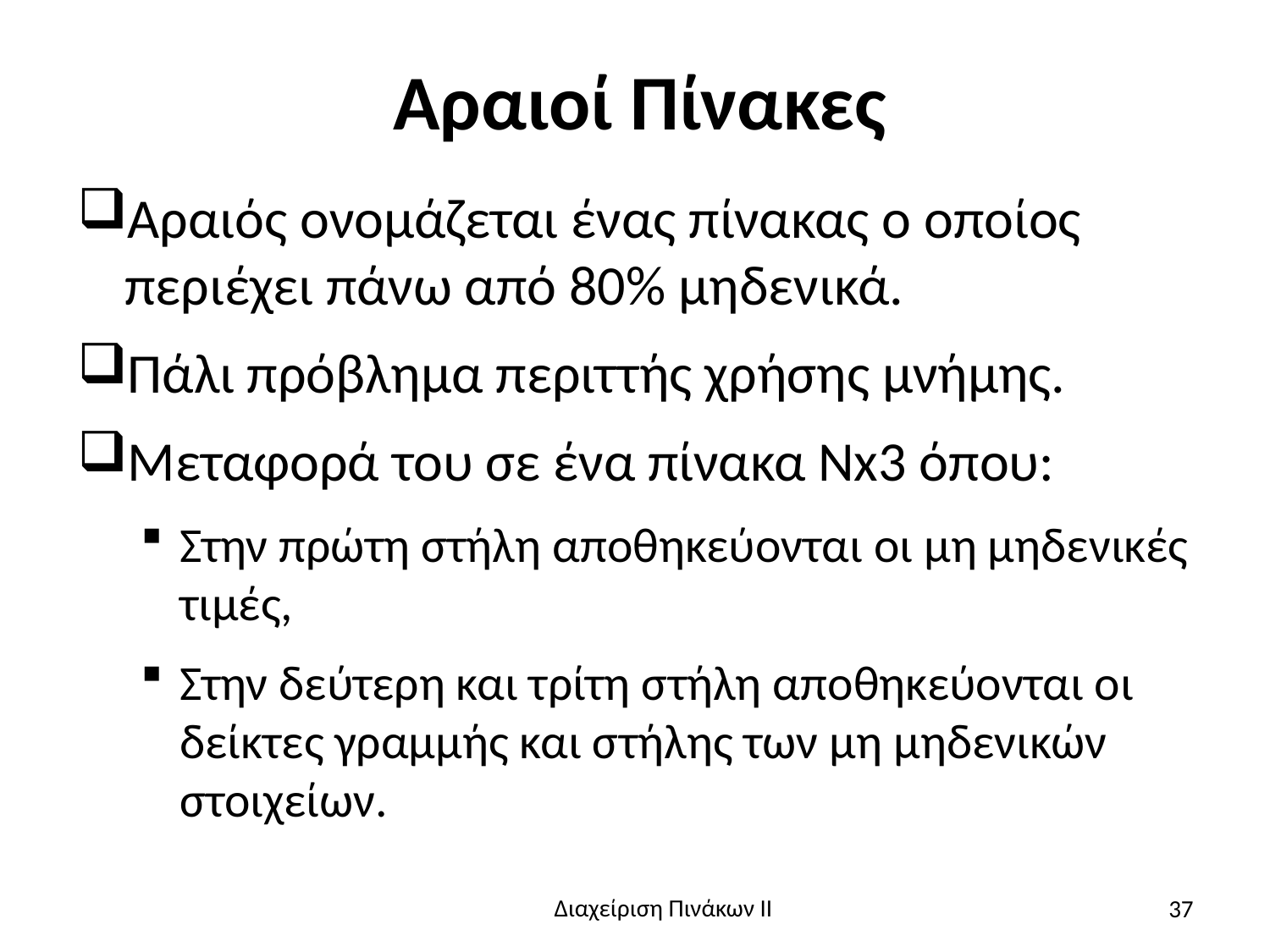

# Αραιοί Πίνακες
Αραιός ονομάζεται ένας πίνακας ο οποίος περιέχει πάνω από 80% μηδενικά.
Πάλι πρόβλημα περιττής χρήσης μνήμης.
Μεταφορά του σε ένα πίνακα Νx3 όπου:
Στην πρώτη στήλη αποθηκεύονται οι μη μηδενικές τιμές,
Στην δεύτερη και τρίτη στήλη αποθηκεύονται οι δείκτες γραμμής και στήλης των μη μηδενικών στοιχείων.
37
Διαχείριση Πινάκων ΙΙ